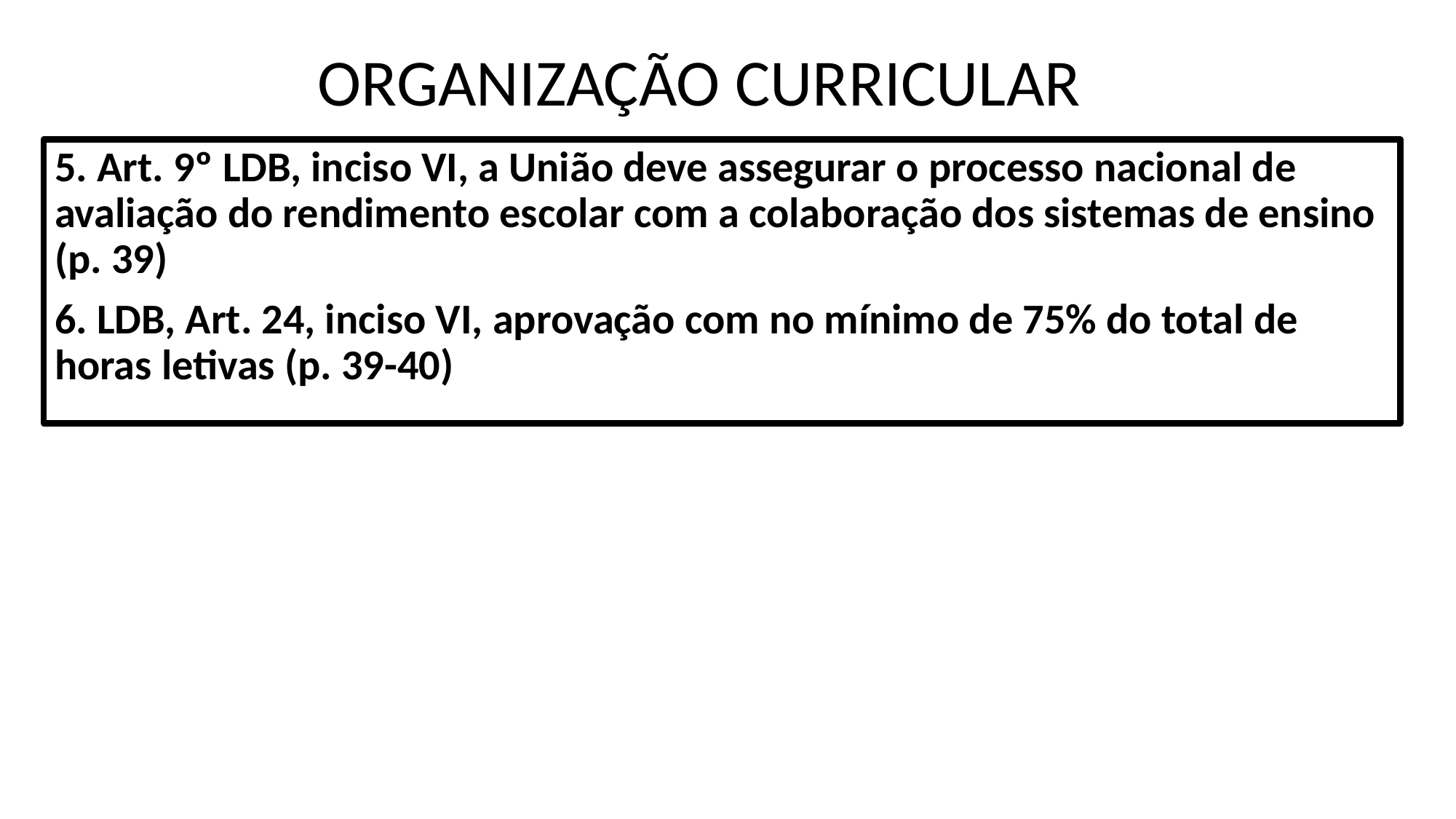

# ORGANIZAÇÃO CURRICULAR
5. Art. 9º LDB, inciso VI, a União deve assegurar o processo nacional de avaliação do rendimento escolar com a colaboração dos sistemas de ensino (p. 39)
6. LDB, Art. 24, inciso VI, aprovação com no mínimo de 75% do total de horas letivas (p. 39-40)